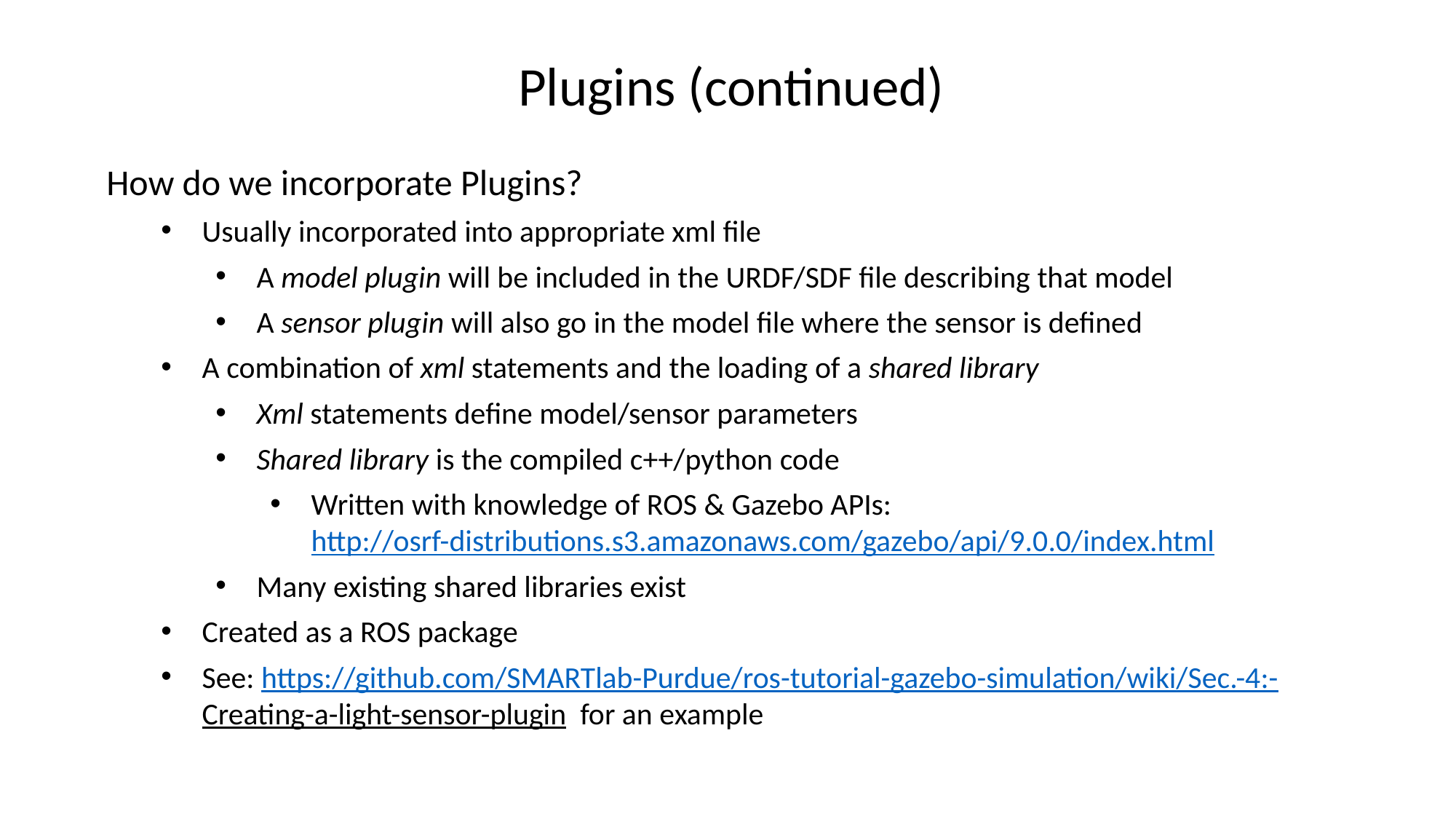

Plugins (continued)
How do we incorporate Plugins?
Usually incorporated into appropriate xml file
A model plugin will be included in the URDF/SDF file describing that model
A sensor plugin will also go in the model file where the sensor is defined
A combination of xml statements and the loading of a shared library
Xml statements define model/sensor parameters
Shared library is the compiled c++/python code
Written with knowledge of ROS & Gazebo APIs: http://osrf-distributions.s3.amazonaws.com/gazebo/api/9.0.0/index.html
Many existing shared libraries exist
Created as a ROS package
See: https://github.com/SMARTlab-Purdue/ros-tutorial-gazebo-simulation/wiki/Sec.-4:-Creating-a-light-sensor-plugin  for an example